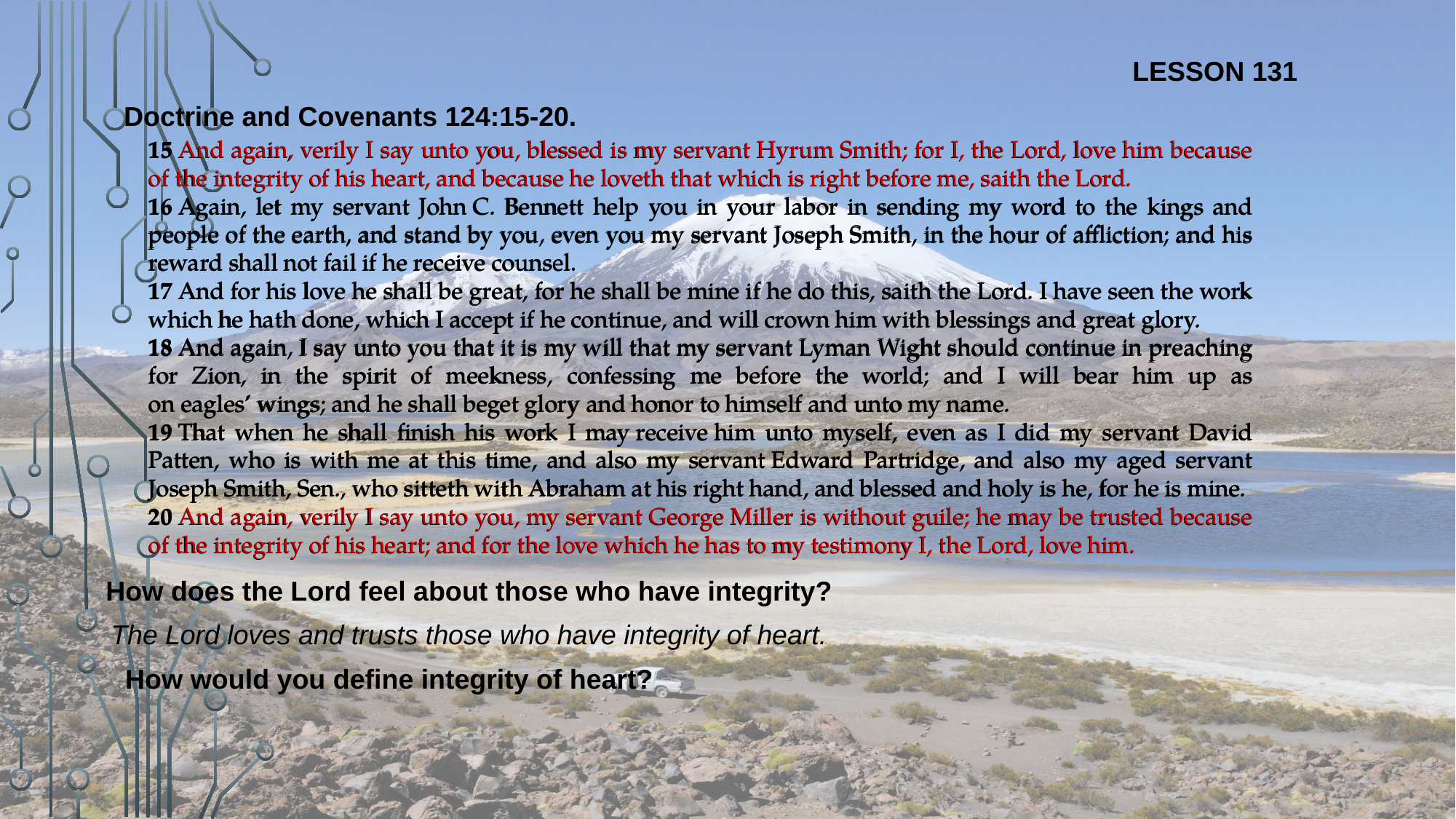

LESSON 131
Doctrine and Covenants 124:15-20.
15 And again, verily I say unto you, blessed is my servant Hyrum Smith; for I, the Lord, love him because of the integrity of his heart, and because he loveth that which is right before me, saith the Lord.
16 Again, let my servant John C. Bennett help you in your labor in sending my word to the kings and people of the earth, and stand by you, even you my servant Joseph Smith, in the hour of affliction; and his reward shall not fail if he receive counsel.
17 And for his love he shall be great, for he shall be mine if he do this, saith the Lord. I have seen the work which he hath done, which I accept if he continue, and will crown him with blessings and great glory.
18 And again, I say unto you that it is my will that my servant Lyman Wight should continue in preaching for Zion, in the spirit of meekness, confessing me before the world; and I will bear him up as on eagles’ wings; and he shall beget glory and honor to himself and unto my name.
19 That when he shall finish his work I may receive him unto myself, even as I did my servant David Patten, who is with me at this time, and also my servant Edward Partridge, and also my aged servant Joseph Smith, Sen., who sitteth with Abraham at his right hand, and blessed and holy is he, for he is mine.
20 And again, verily I say unto you, my servant George Miller is without guile; he may be trusted because of the integrity of his heart; and for the love which he has to my testimony I, the Lord, love him.
15 And again, verily I say unto you, blessed is my servant Hyrum Smith; for I, the Lord, love him because of the integrity of his heart, and because he loveth that which is right before me, saith the Lord.
16 Again, let my servant John C. Bennett help you in your labor in sending my word to the kings and people of the earth, and stand by you, even you my servant Joseph Smith, in the hour of affliction; and his reward shall not fail if he receive counsel.
17 And for his love he shall be great, for he shall be mine if he do this, saith the Lord. I have seen the work which he hath done, which I accept if he continue, and will crown him with blessings and great glory.
18 And again, I say unto you that it is my will that my servant Lyman Wight should continue in preaching for Zion, in the spirit of meekness, confessing me before the world; and I will bear him up as on eagles’ wings; and he shall beget glory and honor to himself and unto my name.
19 That when he shall finish his work I may receive him unto myself, even as I did my servant David Patten, who is with me at this time, and also my servant Edward Partridge, and also my aged servant Joseph Smith, Sen., who sitteth with Abraham at his right hand, and blessed and holy is he, for he is mine.
20 And again, verily I say unto you, my servant George Miller is without guile; he may be trusted because of the integrity of his heart; and for the love which he has to my testimony I, the Lord, love him.
How does the Lord feel about those who have integrity?
The Lord loves and trusts those who have integrity of heart.
How would you define integrity of heart?